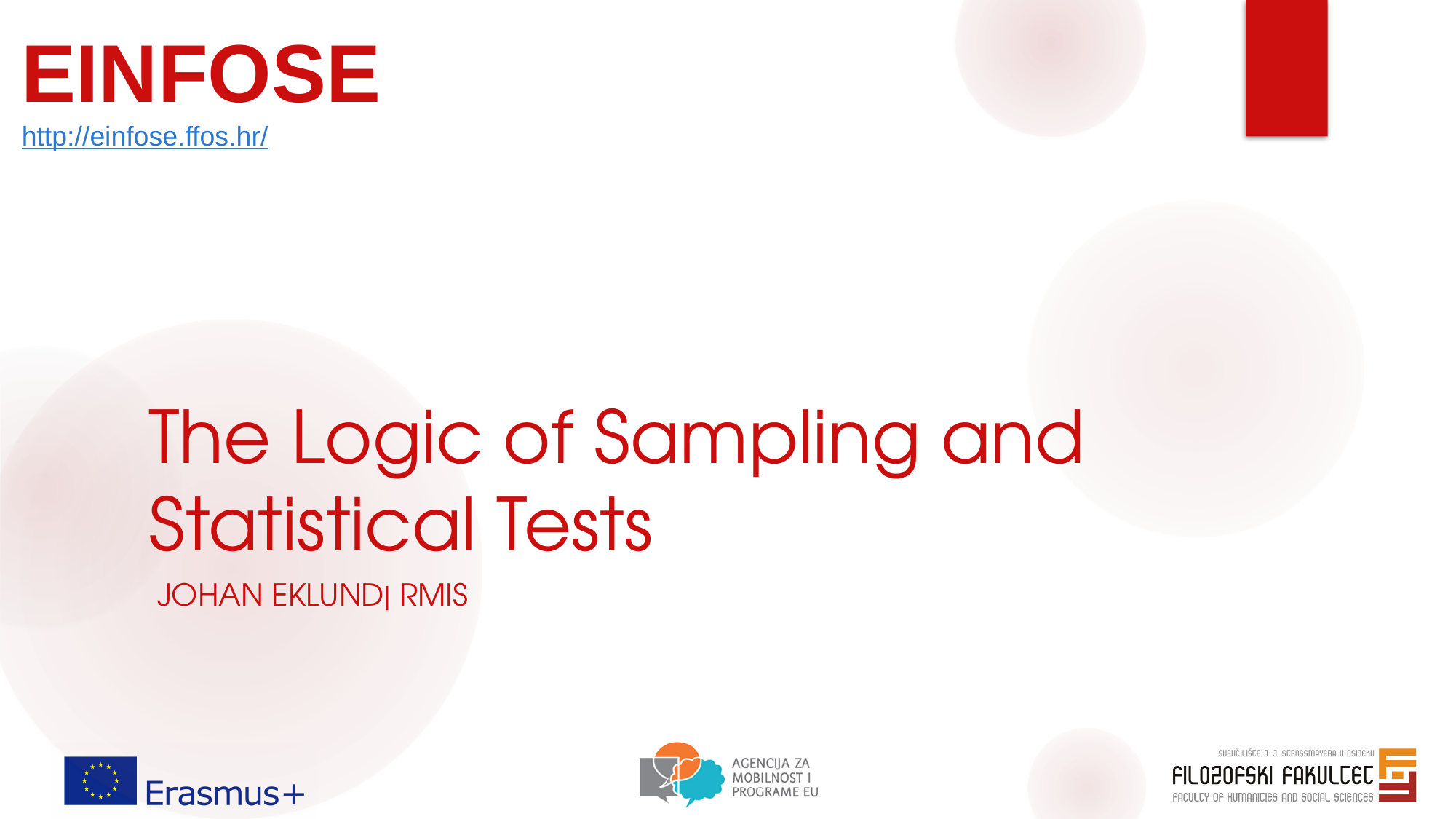

EINFOSE
http://einfose.ffos.hr/
# The Logic of Sampling and  Statistical Tests
 JOHAN EKLUND| RMIS